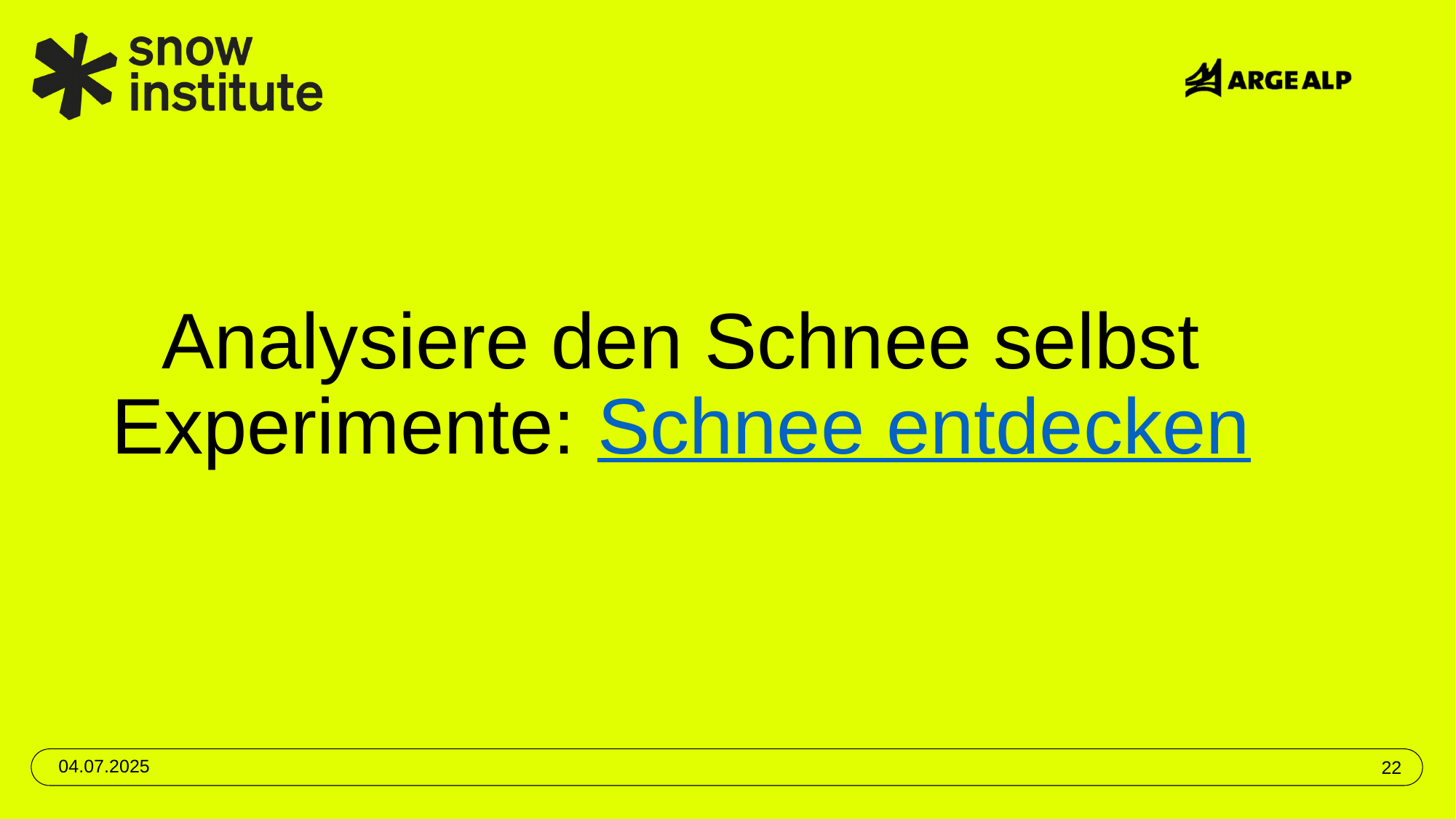

# Analysiere den Schnee selbst Experimente: Schnee entdecken
04.07.2025
22